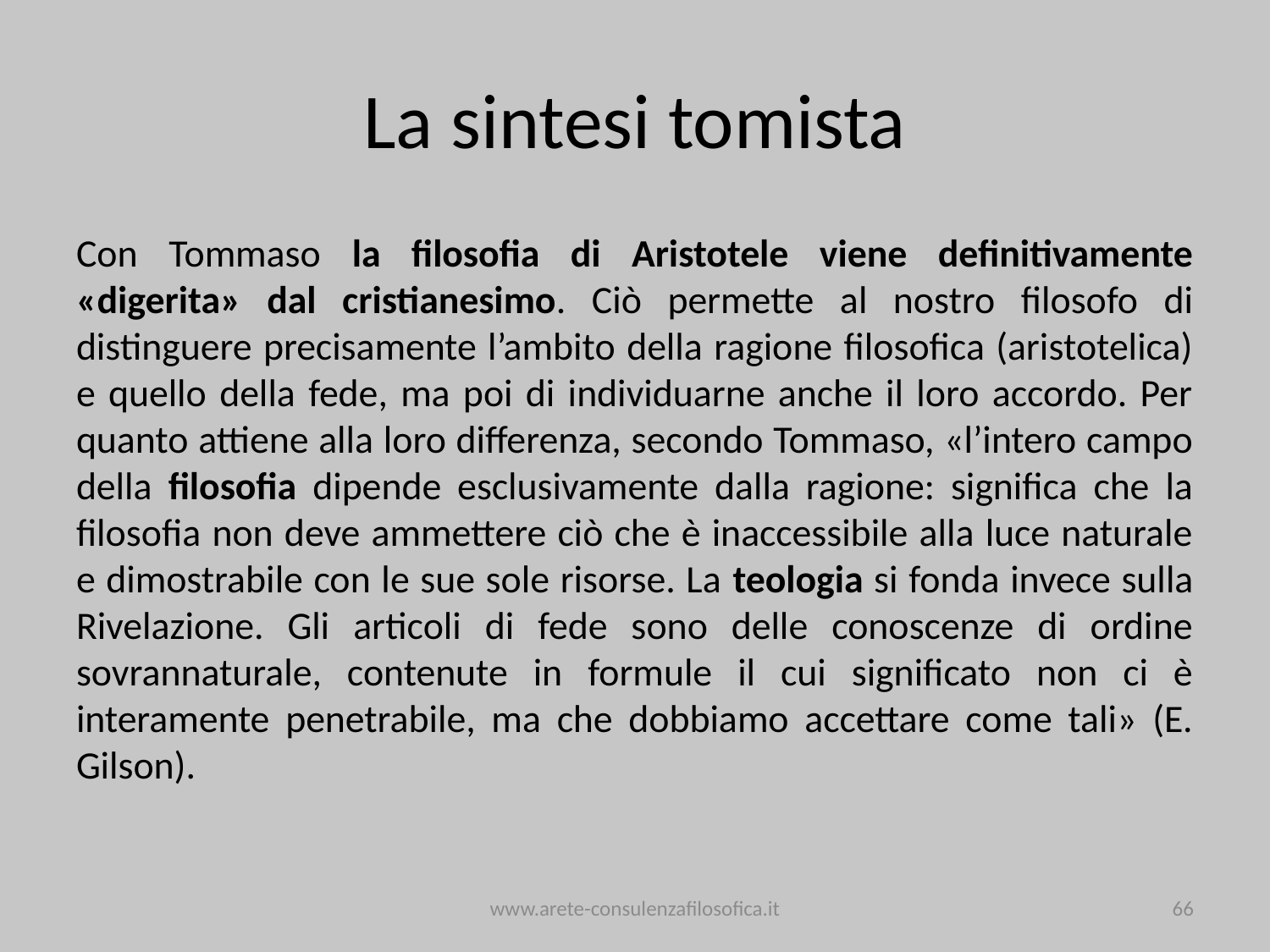

# La sintesi tomista
Con Tommaso la filosofia di Aristotele viene definitivamente «digerita» dal cristianesimo. Ciò permette al nostro filosofo di distinguere precisamente l’ambito della ragione filosofica (aristotelica) e quello della fede, ma poi di individuarne anche il loro accordo. Per quanto attiene alla loro differenza, secondo Tommaso, «l’intero campo della filosofia dipende esclusivamente dalla ragione: significa che la filosofia non deve ammettere ciò che è inaccessibile alla luce naturale e dimostrabile con le sue sole risorse. La teologia si fonda invece sulla Rivelazione. Gli articoli di fede sono delle conoscenze di ordine sovrannaturale, contenute in formule il cui significato non ci è interamente penetrabile, ma che dobbiamo accettare come tali» (E. Gilson).
www.arete-consulenzafilosofica.it
66